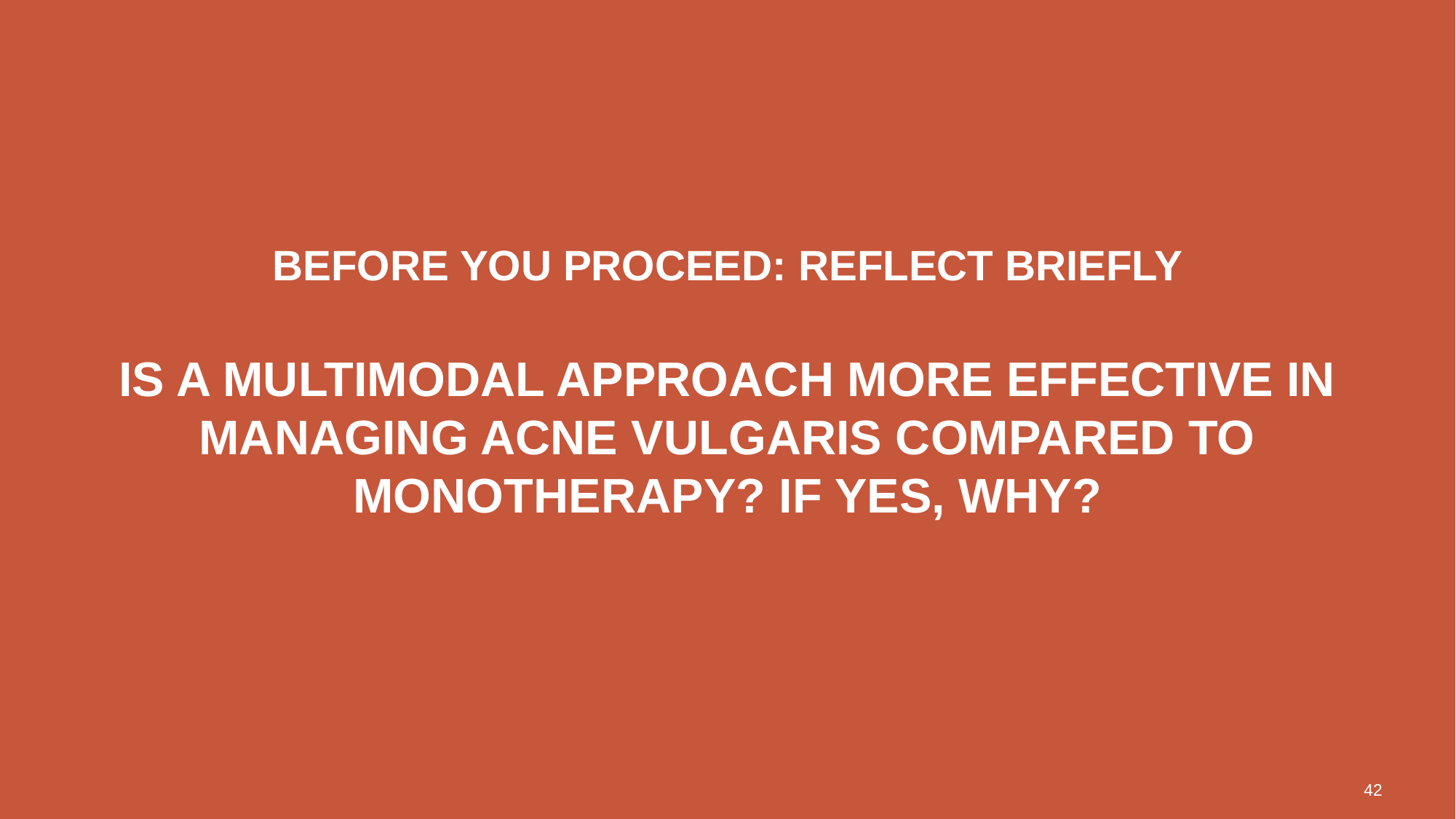

# Before you proceed: reflect briefly Is a multimodal approach more effective in managing acne vulgaris compared to monotherapy? If yes, why?
42